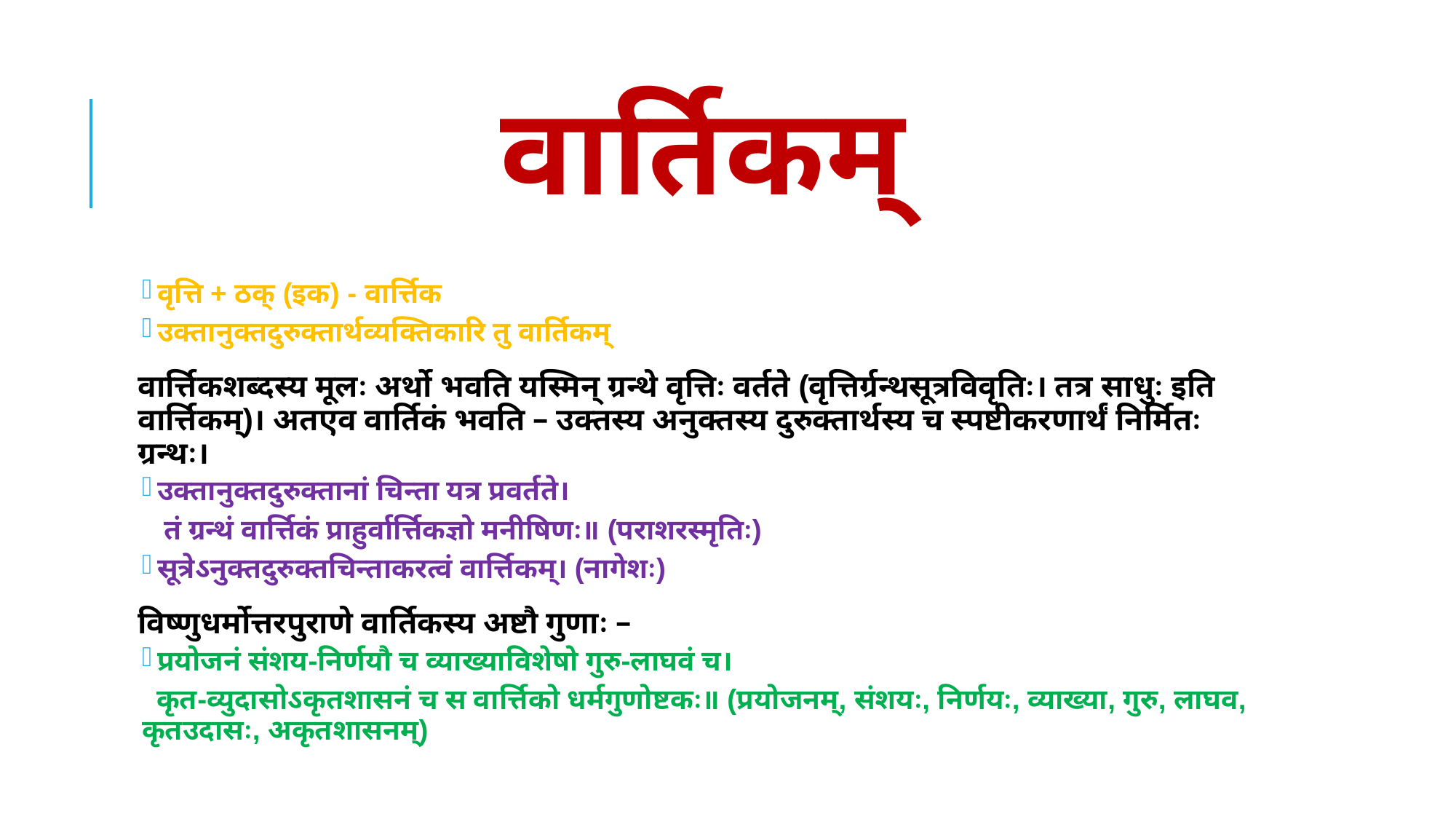

# वार्तिकम्
वृत्ति + ठक् (इक) - वार्त्तिक
उक्तानुक्तदुरुक्तार्थव्यक्तिकारि तु वार्तिकम्
वार्त्तिकशब्दस्य मूलः अर्थो भवति यस्मिन् ग्रन्थे वृत्तिः वर्तते (वृत्तिर्ग्रन्थसूत्रविवृतिः। तत्र साधुः इति वार्त्तिकम्)। अतएव वार्तिकं भवति – उक्तस्य अनुक्तस्य दुरुक्तार्थस्य च स्पष्टीकरणार्थं निर्मितः ग्रन्थः।
उक्तानुक्तदुरुक्तानां चिन्ता यत्र प्रवर्तते।
   तं ग्रन्थं वार्त्तिकं प्राहुर्वार्त्तिकज्ञो मनीषिणः॥ (पराशरस्मृतिः)
सूत्रेऽनुक्तदुरुक्तचिन्ताकरत्वं वार्त्तिकम्। (नागेशः)
विष्णुधर्मोत्तरपुराणे वार्तिकस्य अष्टौ गुणाः –
प्रयोजनं संशय-निर्णयौ च व्याख्याविशेषो गुरु-लाघवं च।
  कृत-व्युदासोऽकृतशासनं च स वार्त्तिको धर्मगुणोष्टकः॥ (प्रयोजनम्, संशयः, निर्णयः, व्याख्या, गुरु, लाघव, कृतउदासः, अकृतशासनम्)